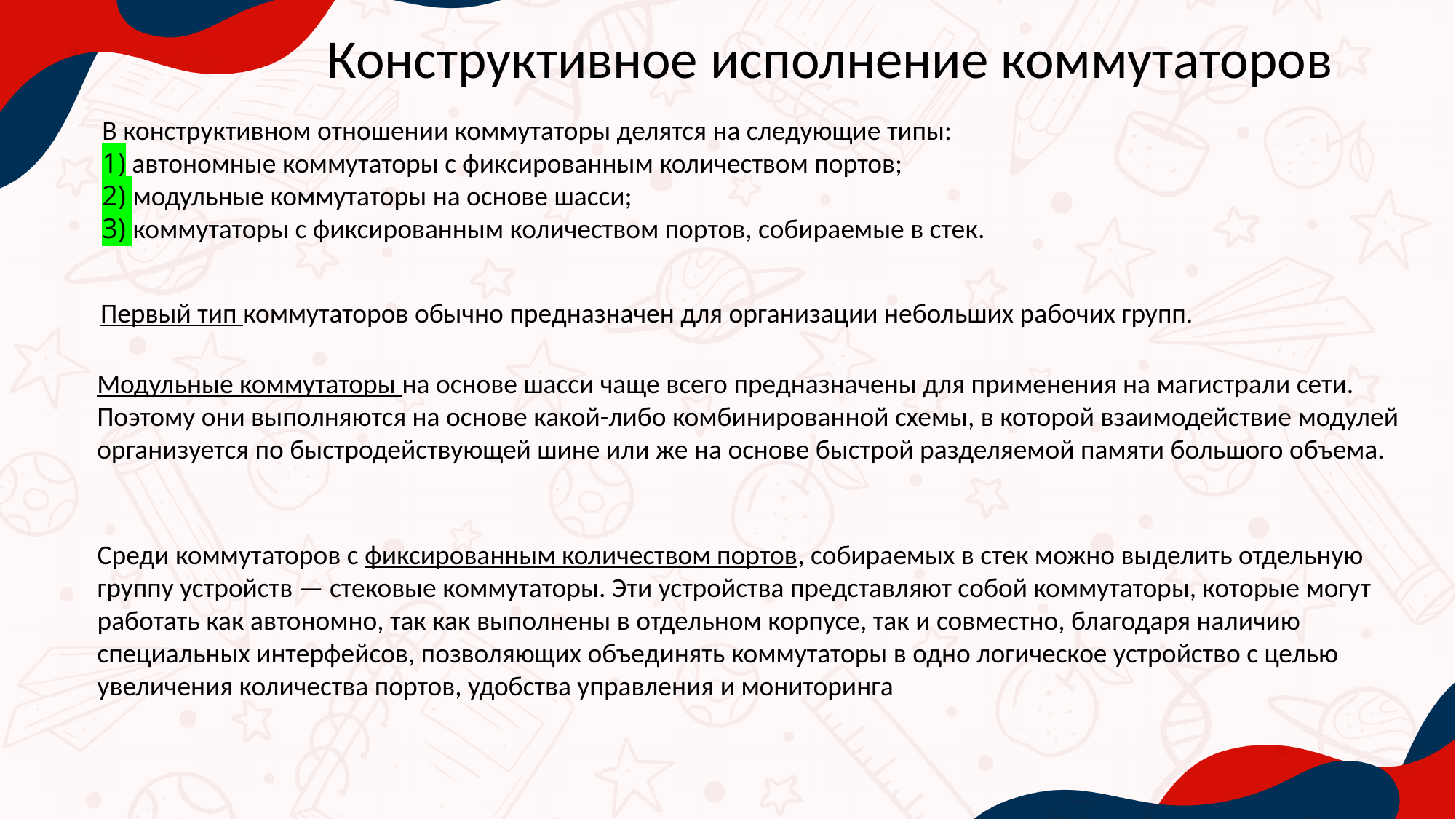

# Конструктивное исполнение коммутаторов
В конструктивном отношении коммутаторы делятся на следующие типы:
1) автономные коммутаторы с фиксированным количеством портов;
2) модульные коммутаторы на основе шасси;
3) коммутаторы с фиксированным количеством портов, собираемые в стек.
Первый тип коммутаторов обычно предназначен для организации небольших рабочих групп.
Модульные коммутаторы на основе шасси чаще всего предназначены для применения на магистрали сети. Поэтому они выполняются на основе какой-либо комбинированной схемы, в которой взаимодействие модулей организуется по быстродействующей шине или же на основе быстрой разделяемой памяти большого объема.
Среди коммутаторов с фиксированным количеством портов, собираемых в стек можно выделить отдельную группу устройств — стековые коммутаторы. Эти устройства представляют собой коммутаторы, которые могут работать как автономно, так как выполнены в отдельном корпусе, так и совместно, благодаря наличию специальных интерфейсов, позволяющих объединять коммутаторы в одно логическое устройство с целью увеличения количества портов, удобства управления и мониторинга